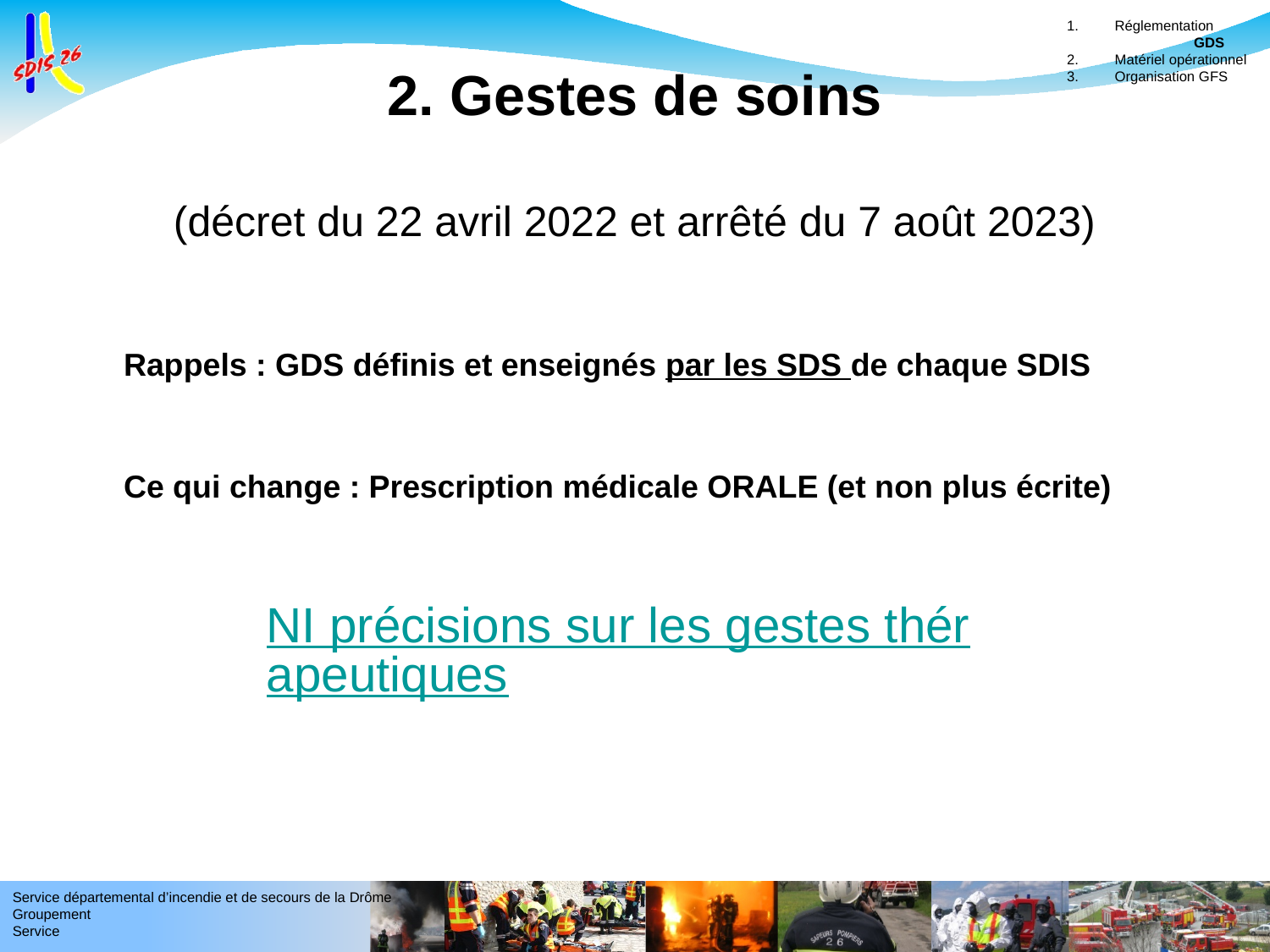

Réglementation
GDS
Matériel opérationnel
Organisation GFS

2. Gestes de soins
(décret du 22 avril 2022 et arrêté du 7 août 2023)
Rappels : GDS définis et enseignés par les SDS de chaque SDIS

Ce qui change : Prescription médicale ORALE (et non plus écrite)
NI précisions sur les gestes thérapeutiques